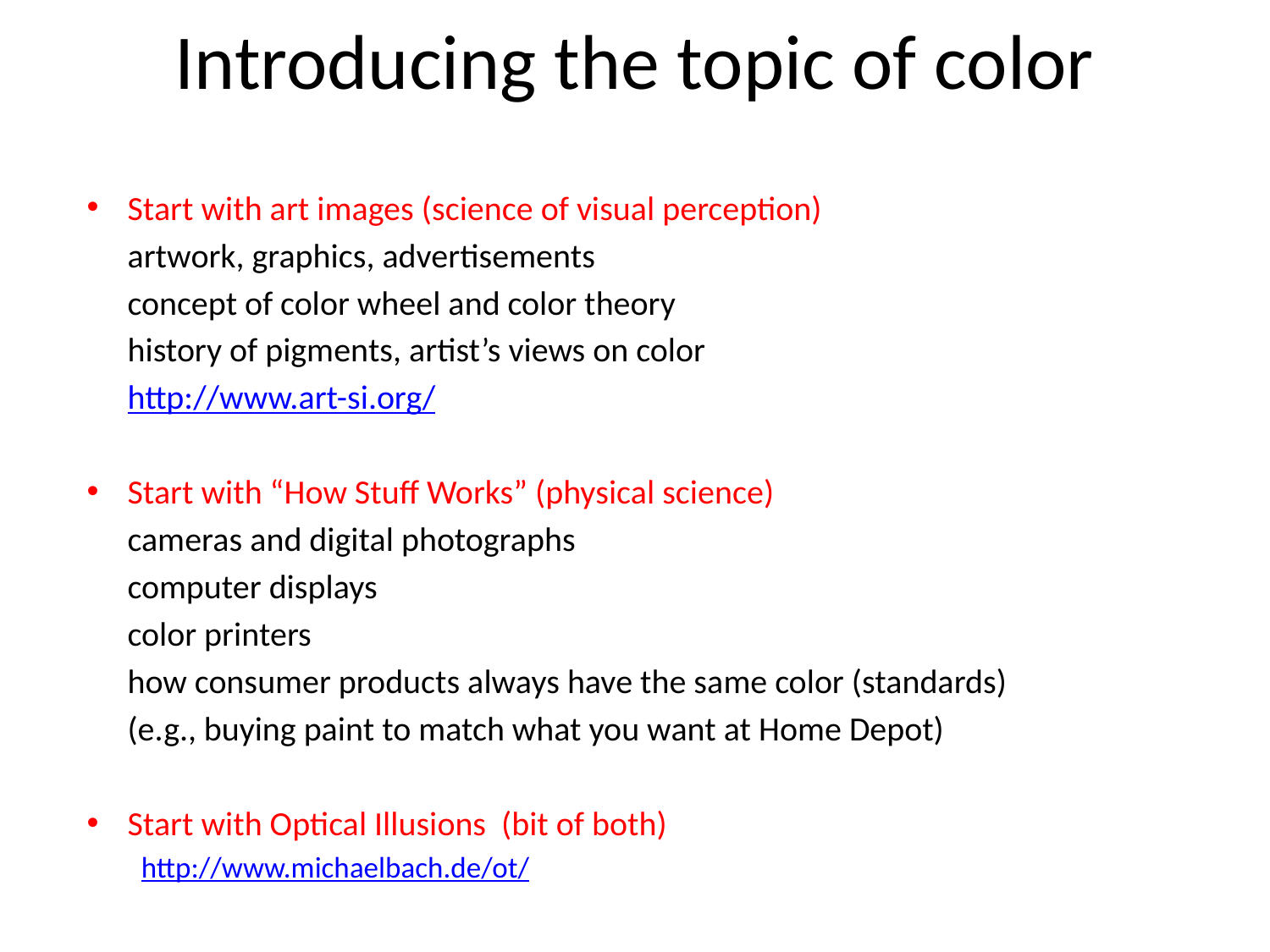

# Introducing the topic of color
Start with art images (science of visual perception)
	artwork, graphics, advertisements
	concept of color wheel and color theory
	history of pigments, artist’s views on color
		http://www.art-si.org/

Start with “How Stuff Works” (physical science)
	cameras and digital photographs
	computer displays
	color printers
	how consumer products always have the same color (standards)
	(e.g., buying paint to match what you want at Home Depot)

Start with Optical Illusions  (bit of both)
http://www.michaelbach.de/ot/